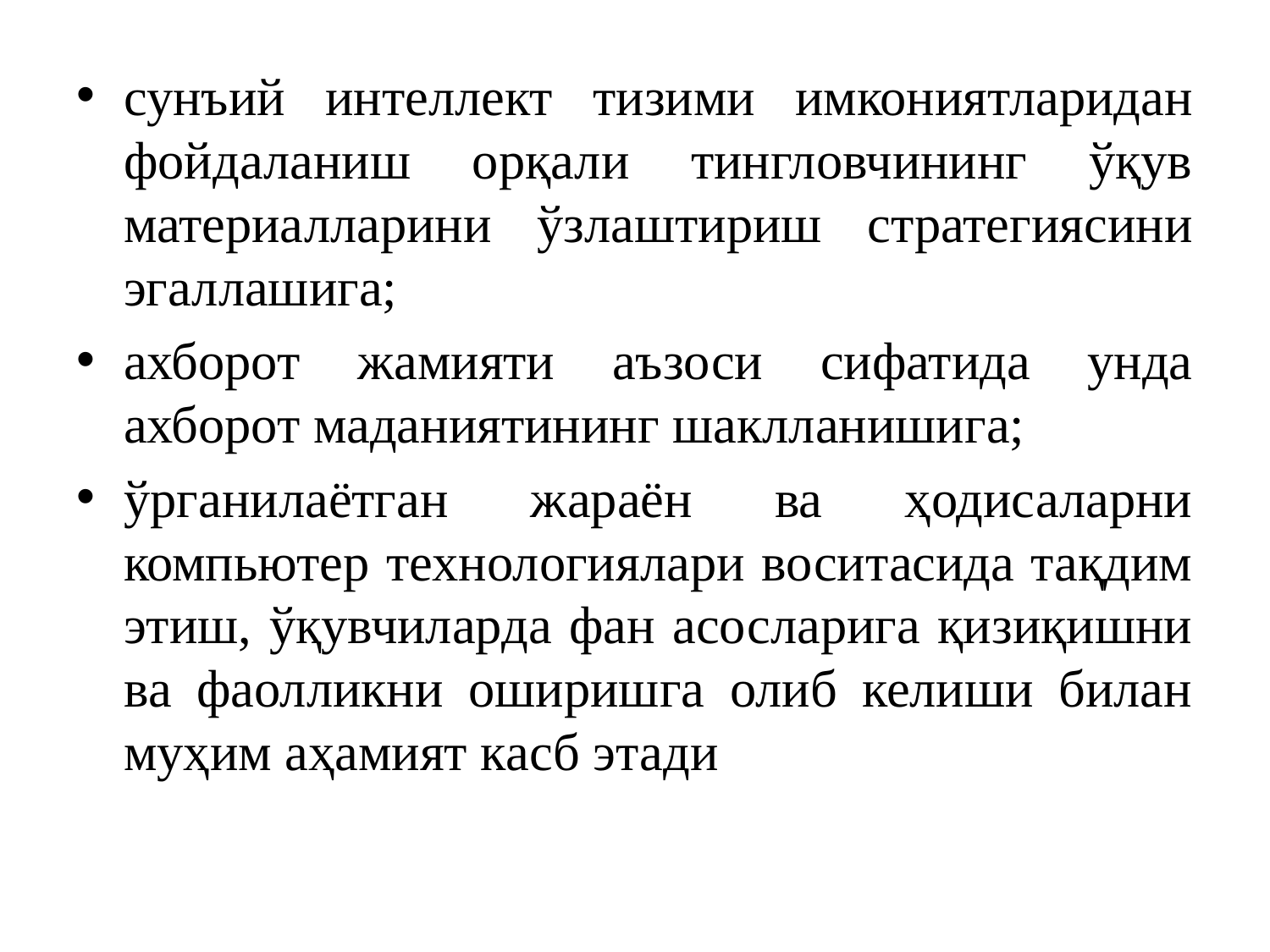

сунъий интеллект тизими имкониятларидан фойдаланиш орқали тингловчининг ўқув материалларини ўзлаштириш стратегиясини эгаллашига;
ахборот жамияти аъзоси сифатида унда ахборот маданиятининг шаклланишига;
ўрганилаётган жараён ва ҳодисаларни компьютер технологиялари воситасида тақдим этиш, ўқувчиларда фан асосларига қизиқишни ва фаолликни оширишга олиб келиши билан муҳим аҳамият касб этади